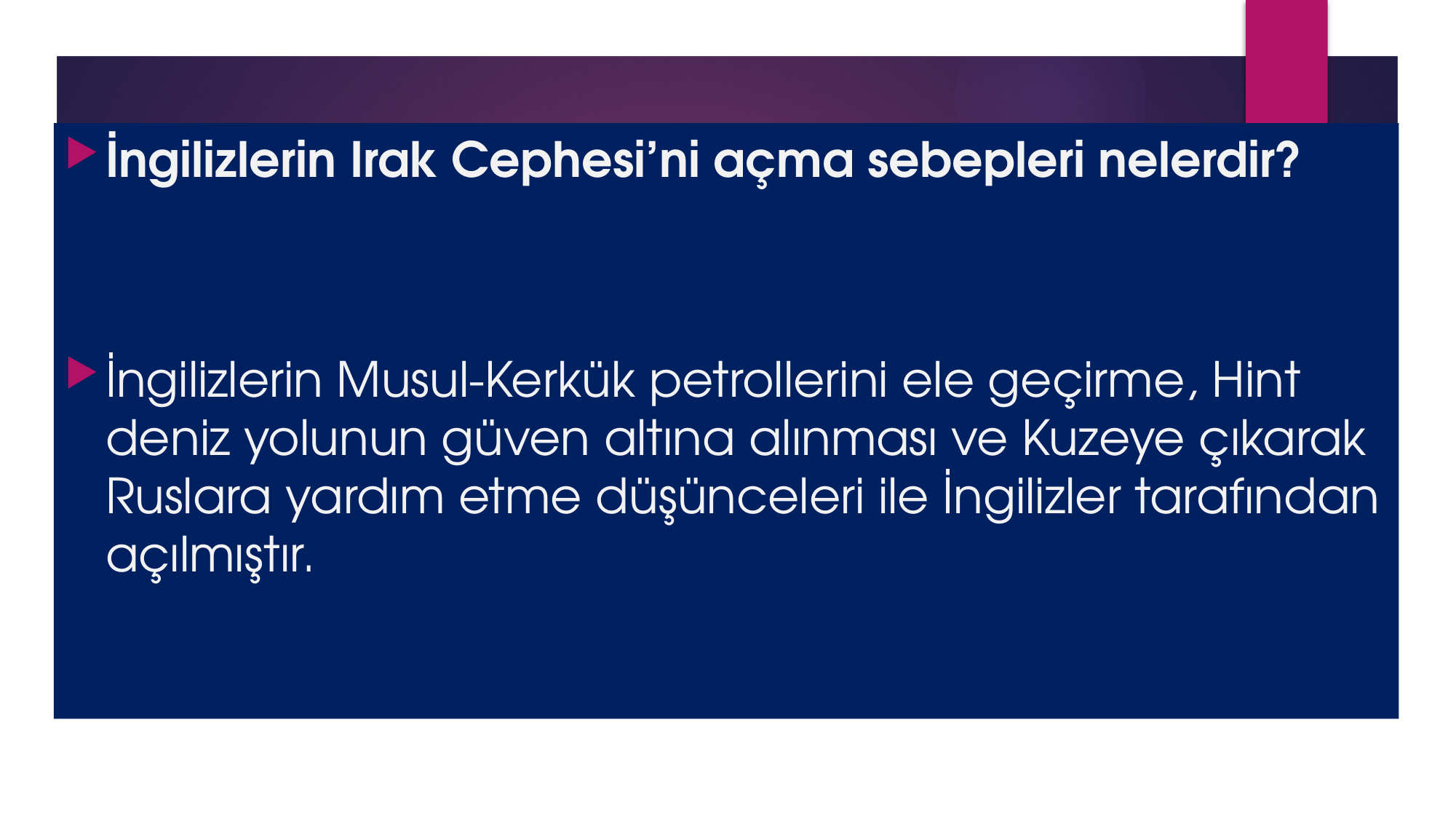

İngilizlerin Irak Cephesi’ni açma sebepleri nelerdir?

İngilizlerin Musul-Kerkük petrollerini ele geçirme, Hint deniz yolunun güven altına alınması ve Kuzeye çıkarak Ruslara yardım etme düşünceleri ile İngilizler tarafından açılmıştır.